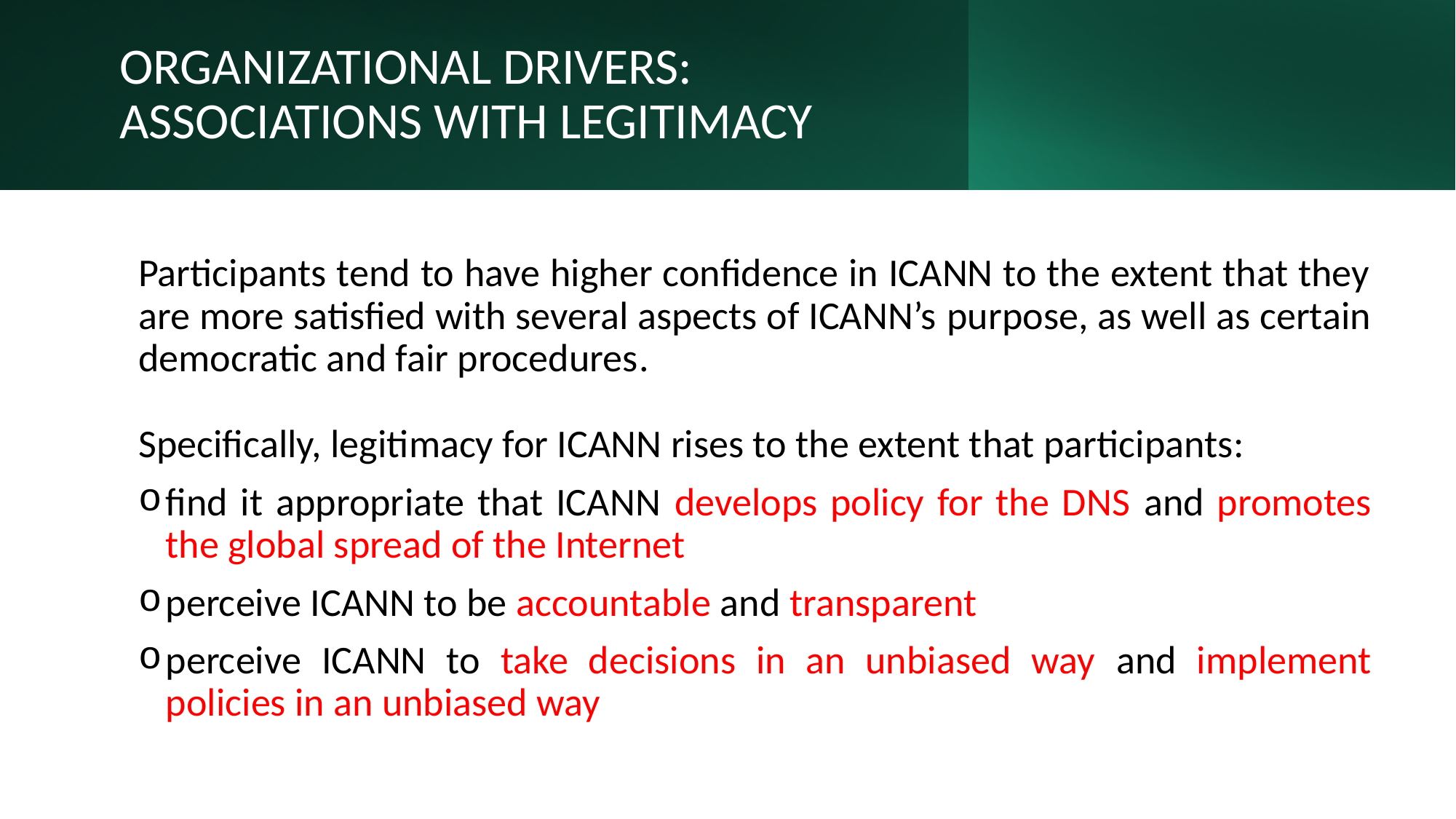

# ORGANIZATIONAL DRIVERS: ASSOCIATIONS WITH LEGITIMACY
Participants tend to have higher confidence in ICANN to the extent that they are more satisfied with several aspects of ICANN’s purpose, as well as certain democratic and fair procedures.

Specifically, legitimacy for ICANN rises to the extent that participants:
find it appropriate that ICANN develops policy for the DNS and promotes the global spread of the Internet
perceive ICANN to be accountable and transparent
perceive ICANN to take decisions in an unbiased way and implement policies in an unbiased way